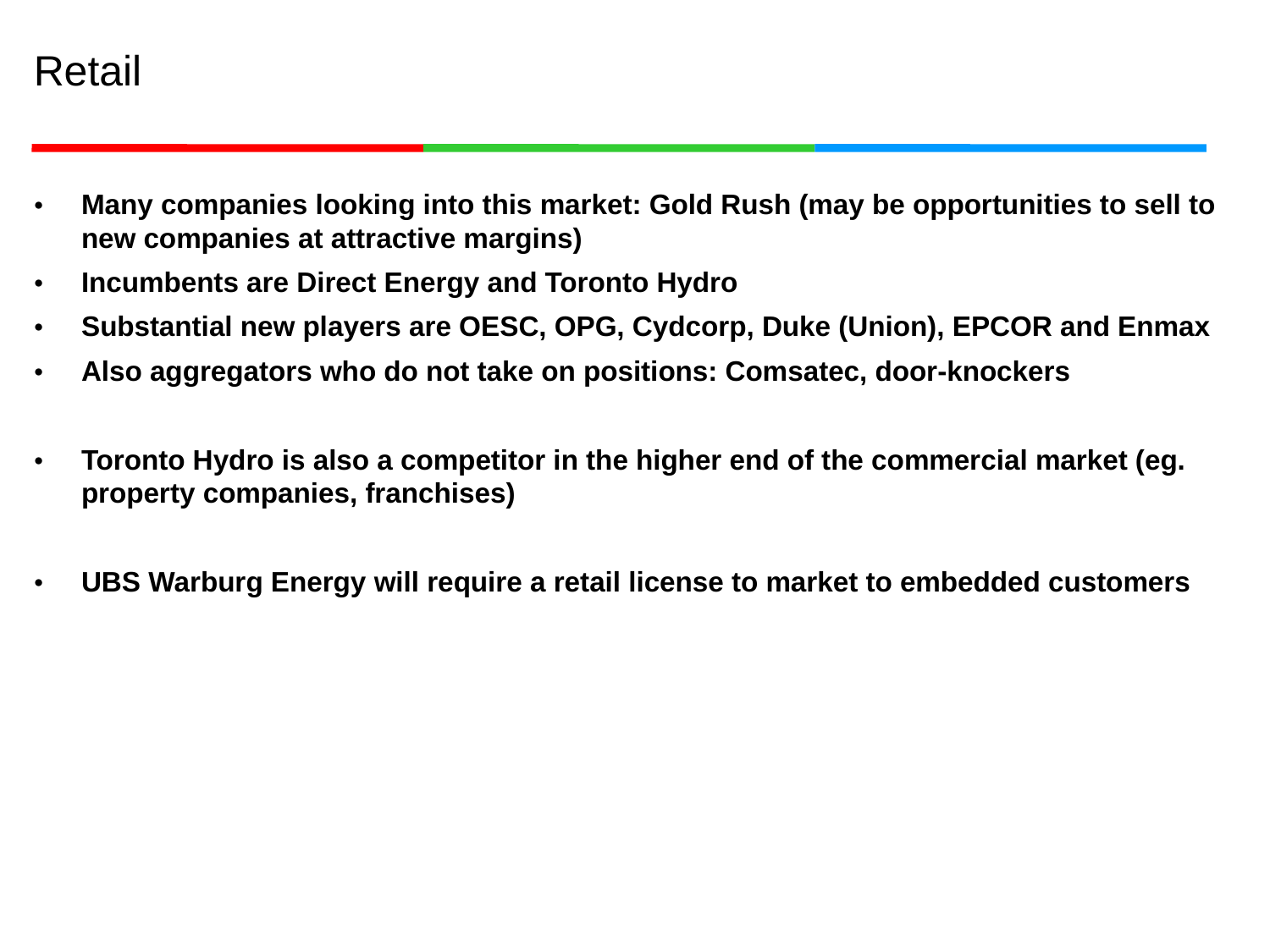

# Retail
Many companies looking into this market: Gold Rush (may be opportunities to sell to new companies at attractive margins)
Incumbents are Direct Energy and Toronto Hydro
Substantial new players are OESC, OPG, Cydcorp, Duke (Union), EPCOR and Enmax
Also aggregators who do not take on positions: Comsatec, door-knockers

Toronto Hydro is also a competitor in the higher end of the commercial market (eg. property companies, franchises)

UBS Warburg Energy will require a retail license to market to embedded customers